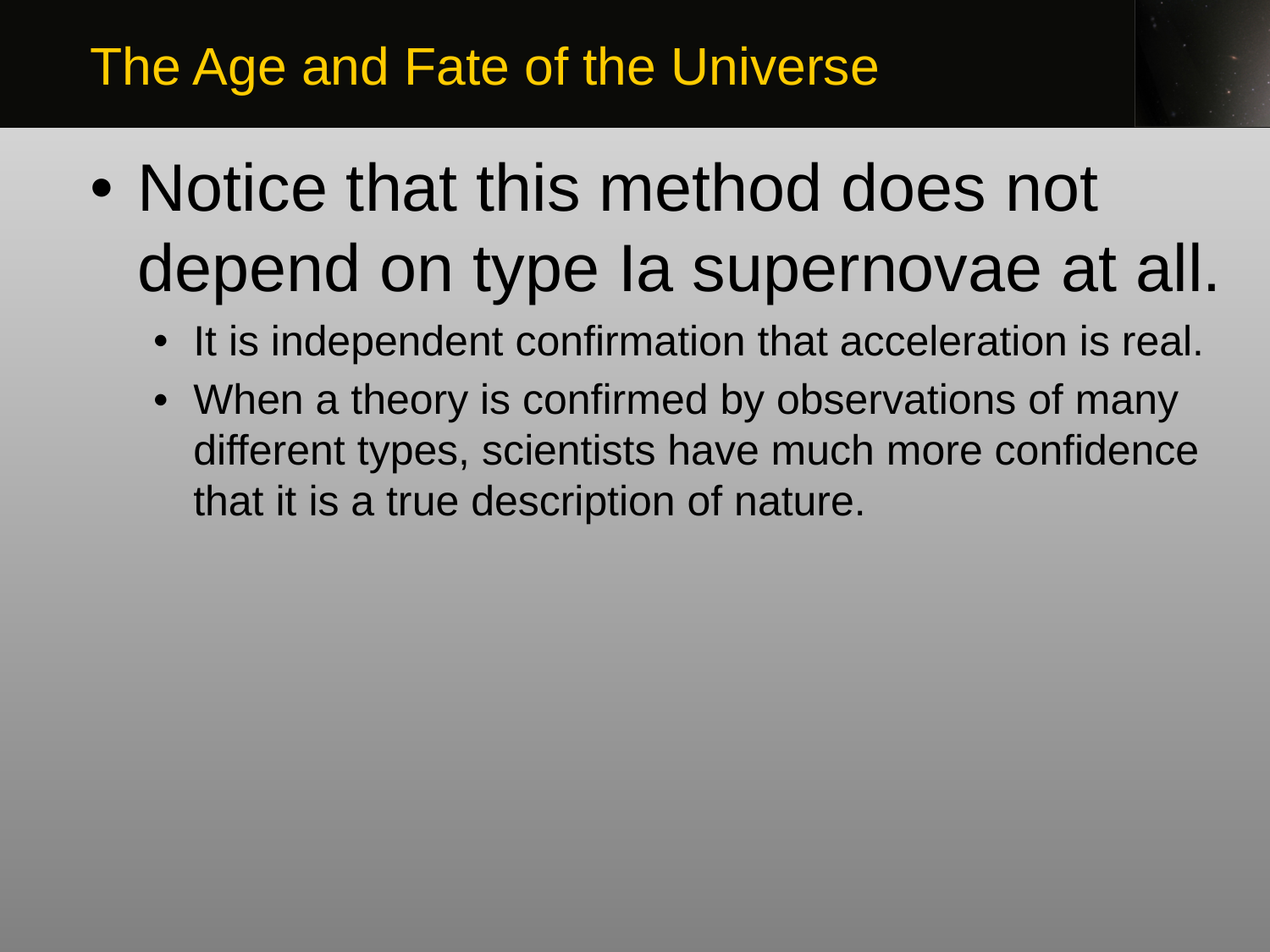

The Age and Fate of the Universe
Notice that this method does not depend on type Ia supernovae at all.
It is independent confirmation that acceleration is real.
When a theory is confirmed by observations of many different types, scientists have much more confidence that it is a true description of nature.